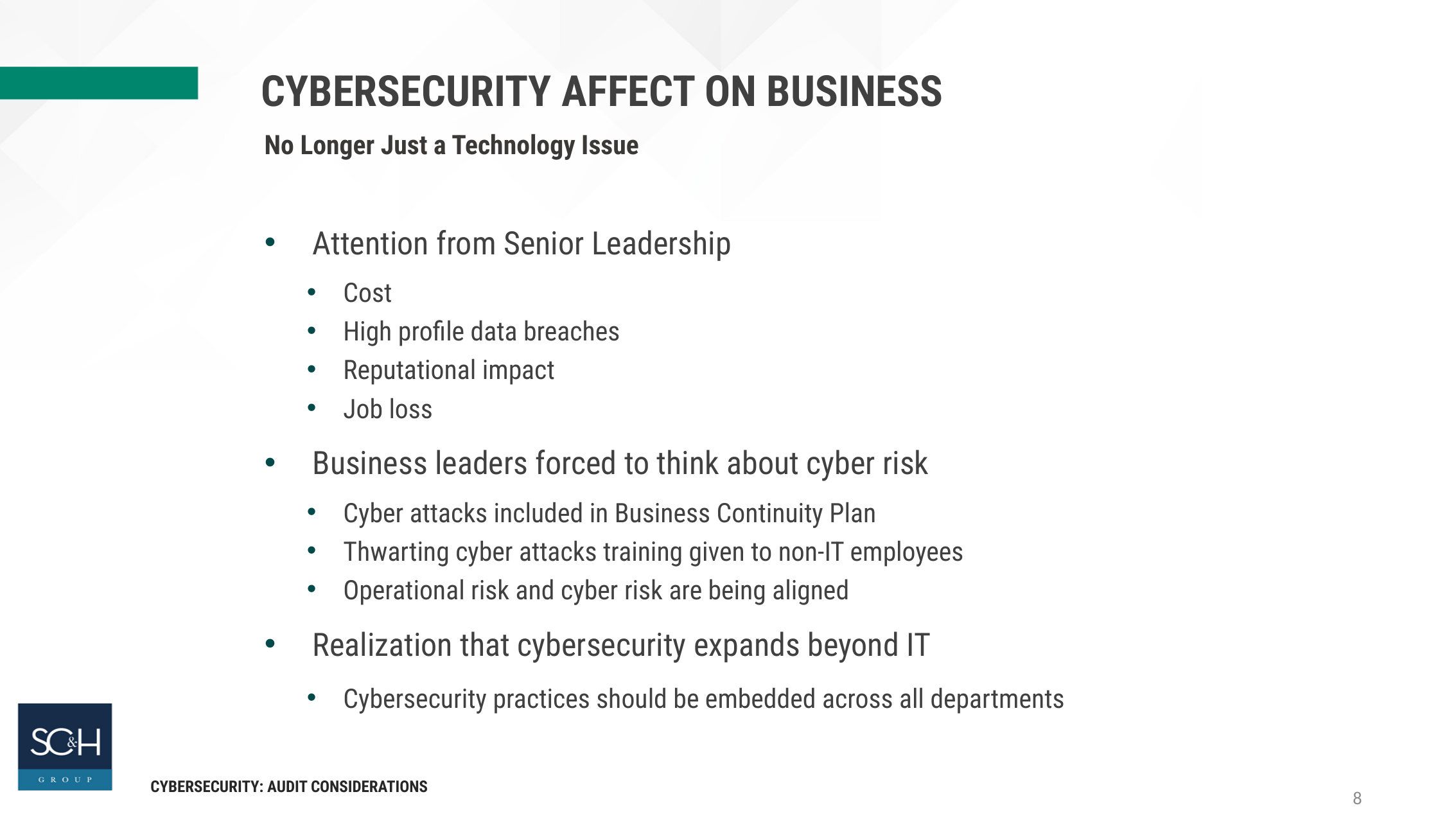

Cybersecurity affect on business
No Longer Just a Technology Issue
Attention from Senior Leadership
Cost
High profile data breaches
Reputational impact
Job loss
Business leaders forced to think about cyber risk
Cyber attacks included in Business Continuity Plan
Thwarting cyber attacks training given to non-IT employees
Operational risk and cyber risk are being aligned
Realization that cybersecurity expands beyond IT
Cybersecurity practices should be embedded across all departments